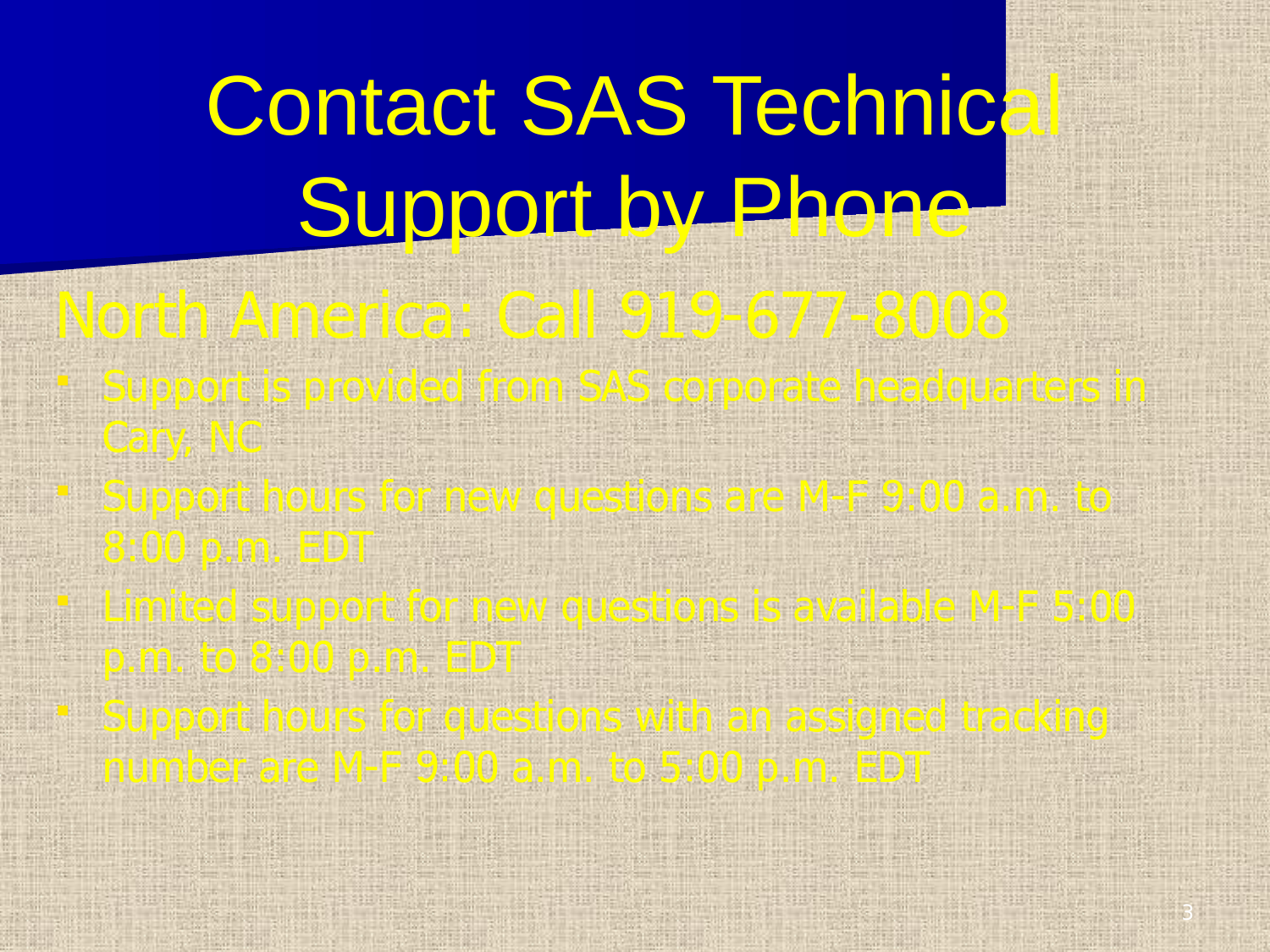

# Contact SAS Technical Support by Phone
North America: Call 919-677-8008
Support is provided from SAS corporate headquarters in Cary, NC
Support hours for new questions are M-F 9:00 a.m. to 8:00 p.m. EDT
Limited support for new questions is available M-F 5:00 p.m. to 8:00 p.m. EDT
Support hours for questions with an assigned tracking number are M-F 9:00 a.m. to 5:00 p.m. EDT
3